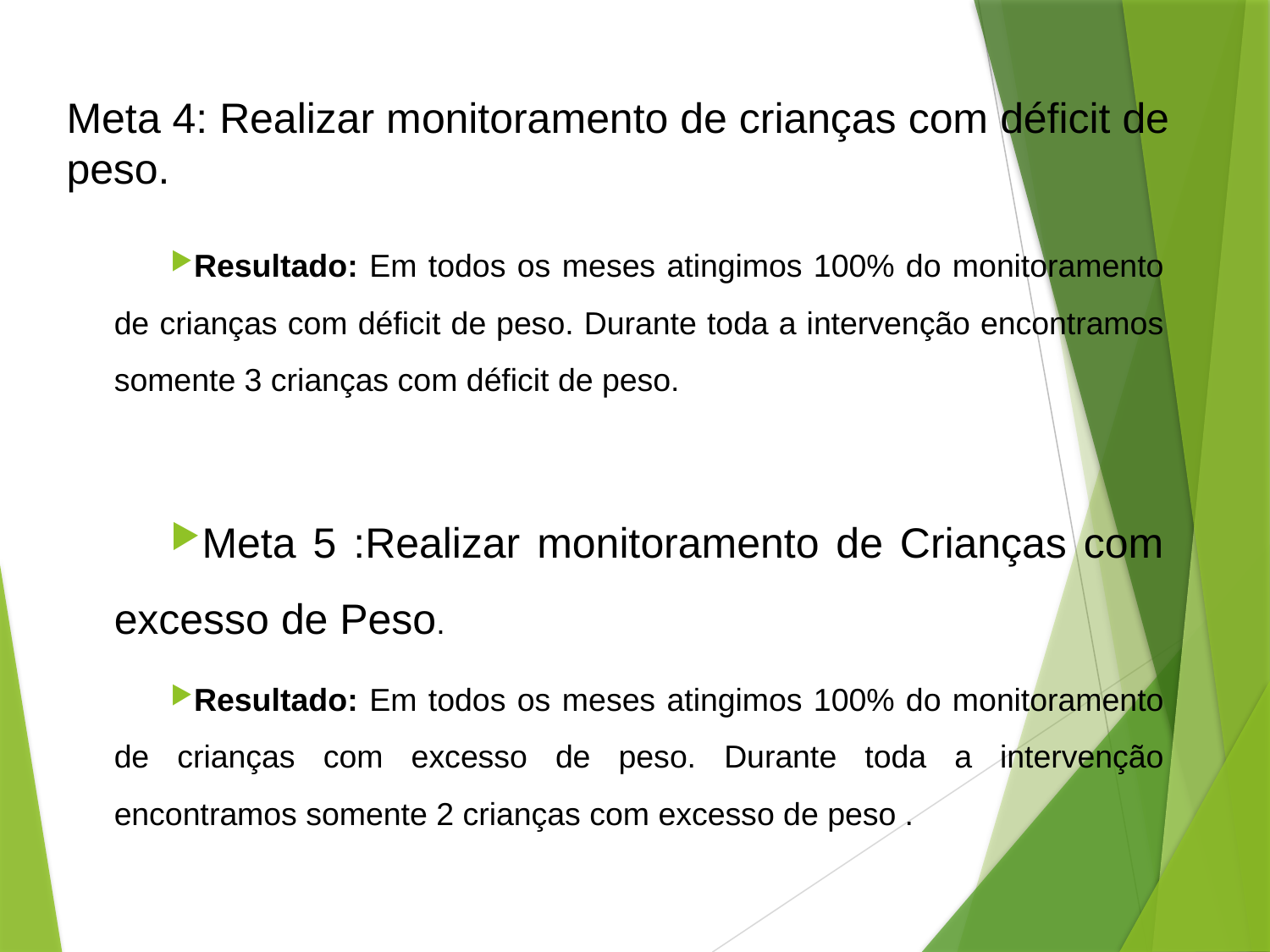

# Meta 4: Realizar monitoramento de crianças com déficit de peso.
Resultado: Em todos os meses atingimos 100% do monitoramento de crianças com déficit de peso. Durante toda a intervenção encontramos somente 3 crianças com déficit de peso.

Meta 5 :Realizar monitoramento de Crianças com excesso de Peso.
Resultado: Em todos os meses atingimos 100% do monitoramento de crianças com excesso de peso. Durante toda a intervenção encontramos somente 2 crianças com excesso de peso .